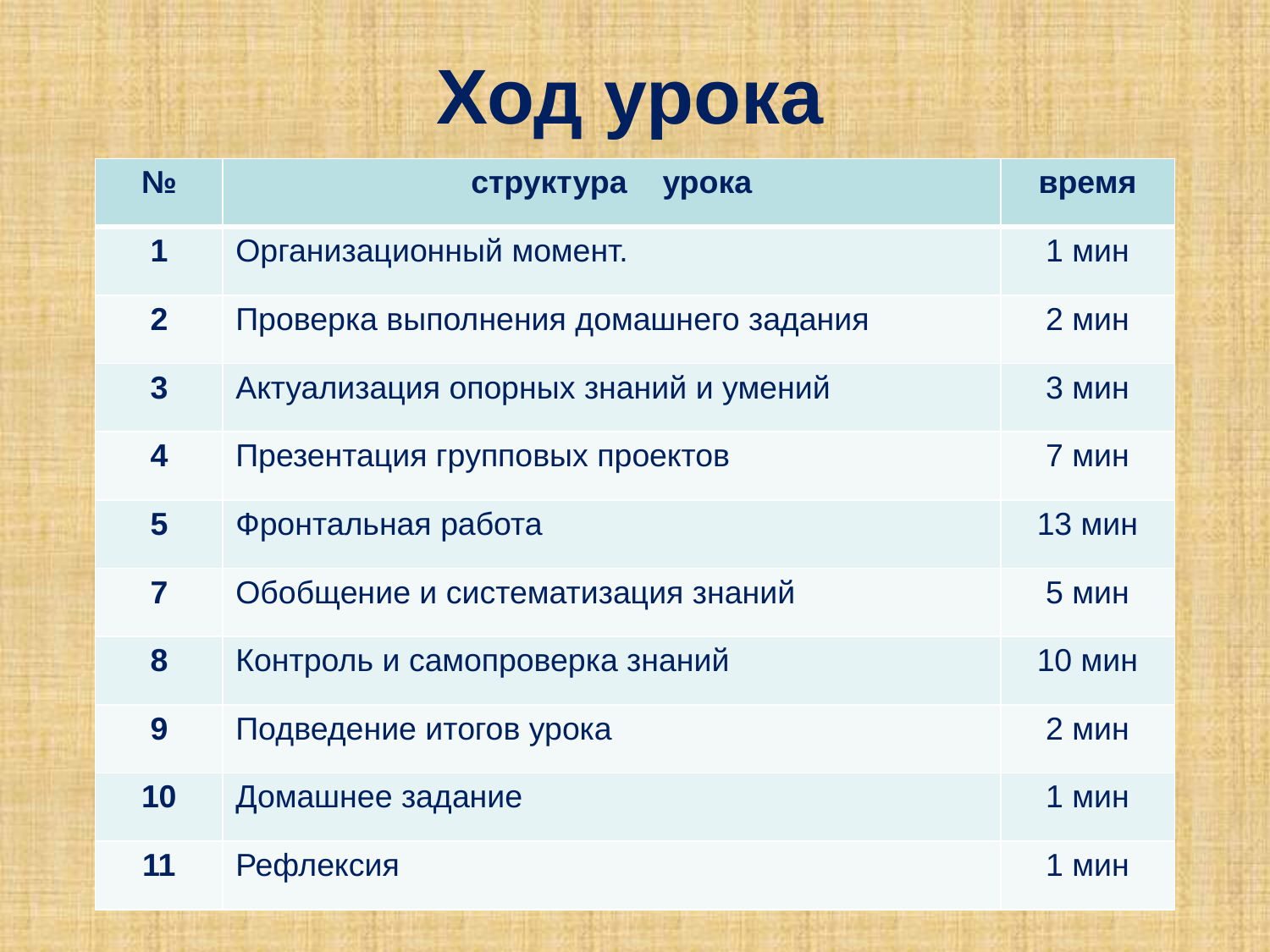

# Ход урока
| № | структура урока | время |
| --- | --- | --- |
| 1 | Организационный момент. | 1 мин |
| 2 | Проверка выполнения домашнего задания | 2 мин |
| 3 | Актуализация опорных знаний и умений | 3 мин |
| 4 | Презентация групповых проектов | 7 мин |
| 5 | Фронтальная работа | 13 мин |
| 7 | Обобщение и систематизация знаний | 5 мин |
| 8 | Контроль и самопроверка знаний | 10 мин |
| 9 | Подведение итогов урока | 2 мин |
| 10 | Домашнее задание | 1 мин |
| 11 | Рефлексия | 1 мин |